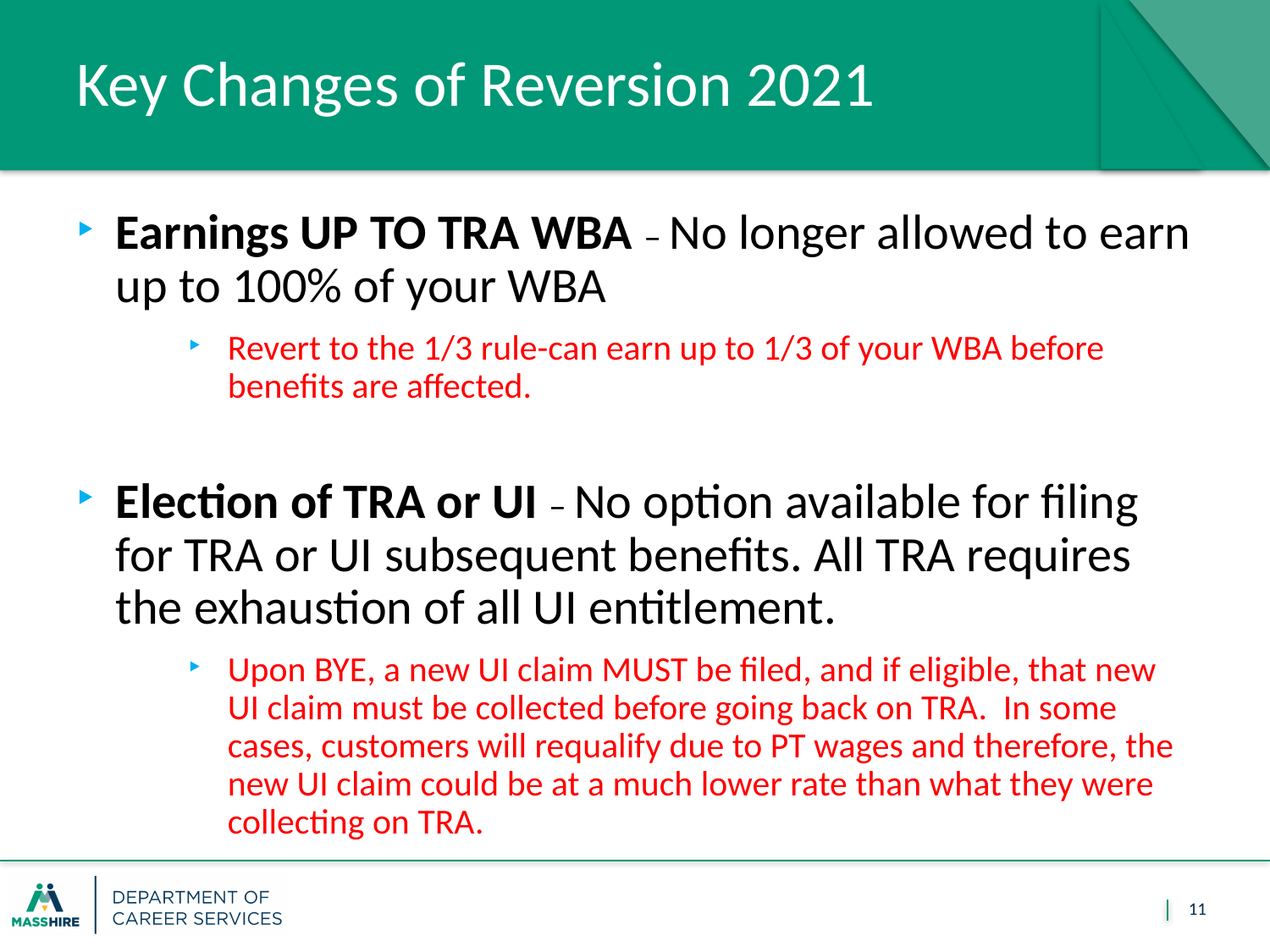

# Key Changes of Reversion 2021
Earnings UP TO TRA WBA – No longer allowed to earn up to 100% of your WBA
Revert to the 1/3 rule-can earn up to 1/3 of your WBA before benefits are affected.
Election of TRA or UI – No option available for filing for TRA or UI subsequent benefits. All TRA requires the exhaustion of all UI entitlement.
Upon BYE, a new UI claim MUST be filed, and if eligible, that new UI claim must be collected before going back on TRA.  In some cases, customers will requalify due to PT wages and therefore, the new UI claim could be at a much lower rate than what they were collecting on TRA.
11